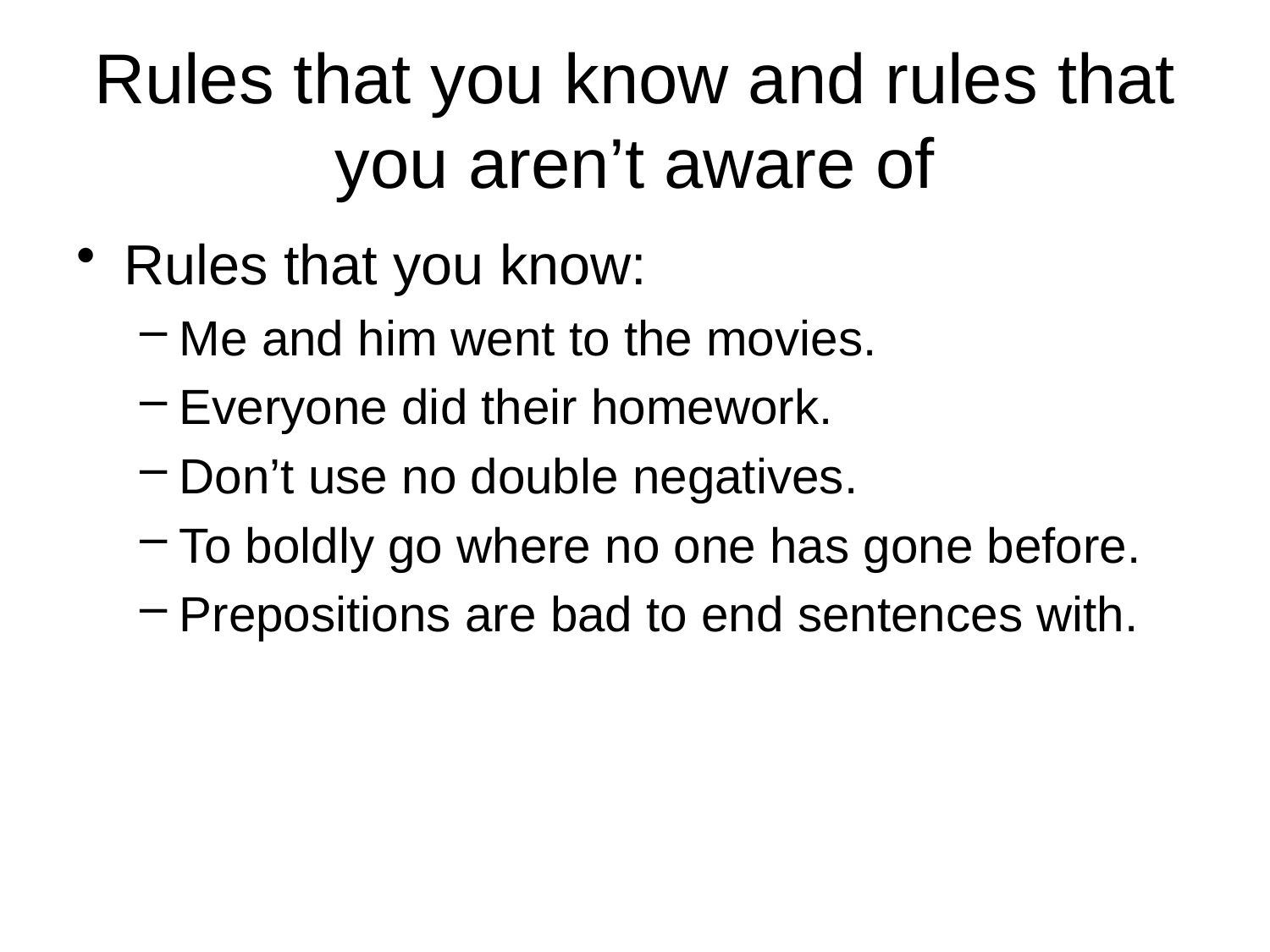

# Rules that you know and rules that you aren’t aware of
Rules that you know:
Me and him went to the movies.
Everyone did their homework.
Don’t use no double negatives.
To boldly go where no one has gone before.
Prepositions are bad to end sentences with.